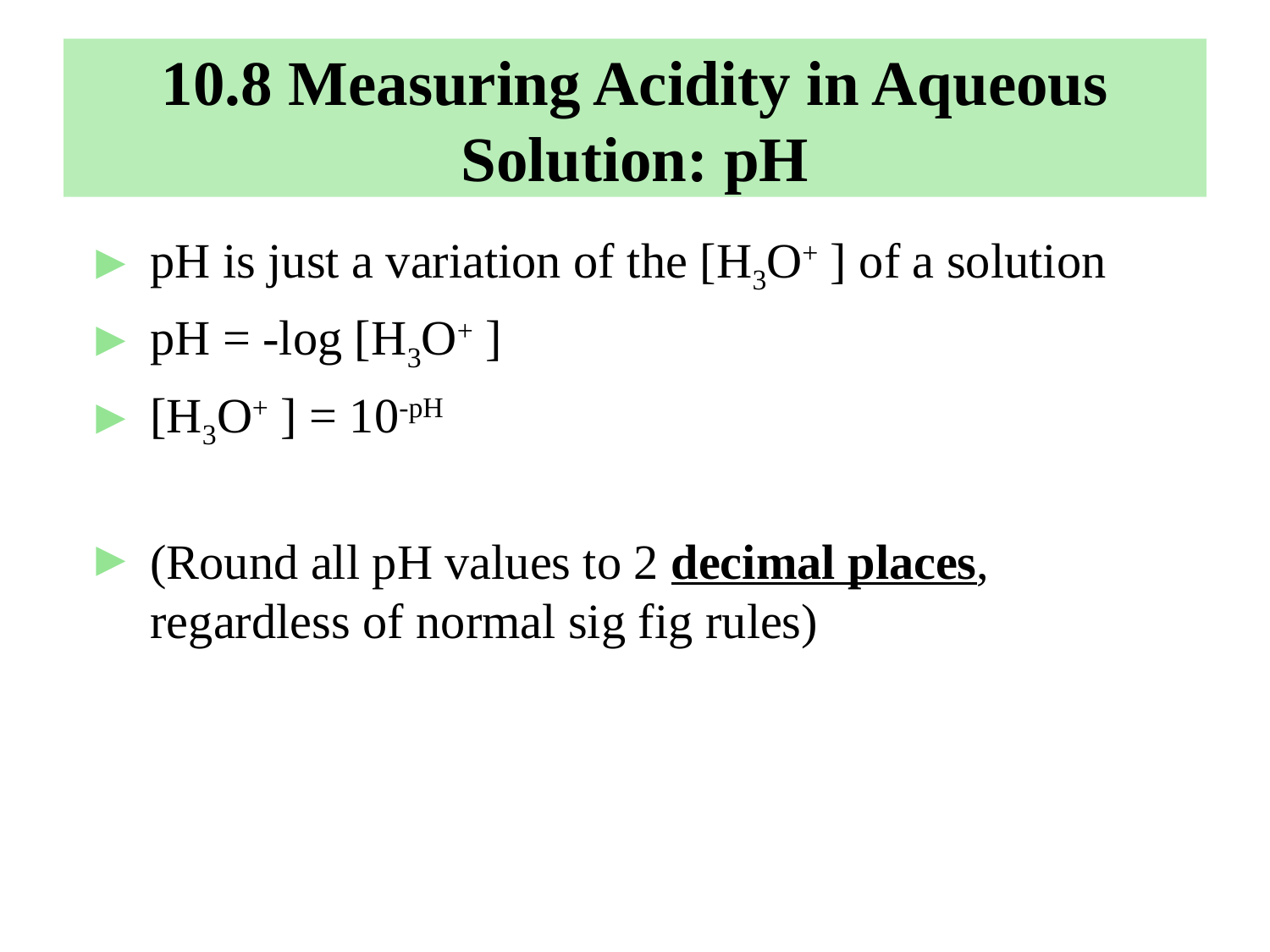

# 10.8 Measuring Acidity in Aqueous Solution: pH
pH is just a variation of the [H3O+ ] of a solution
pH = -log [H3O+ ]
[H3O+ ] = 10-pH

(Round all pH values to 2 decimal places, regardless of normal sig fig rules)